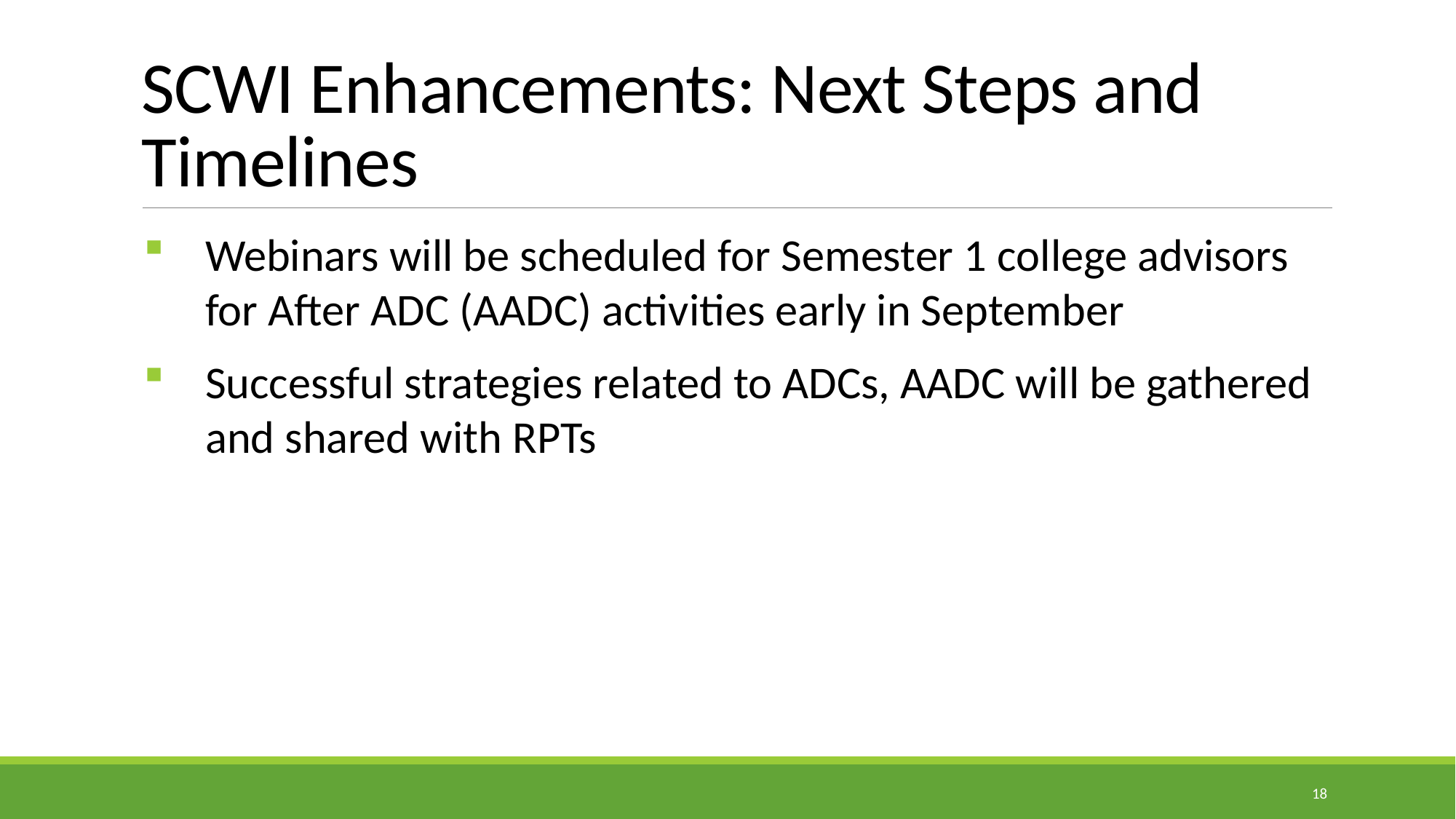

# SCWI Enhancements: Next Steps and Timelines
Webinars will be scheduled for Semester 1 college advisors for After ADC (AADC) activities early in September
Successful strategies related to ADCs, AADC will be gathered and shared with RPTs
18